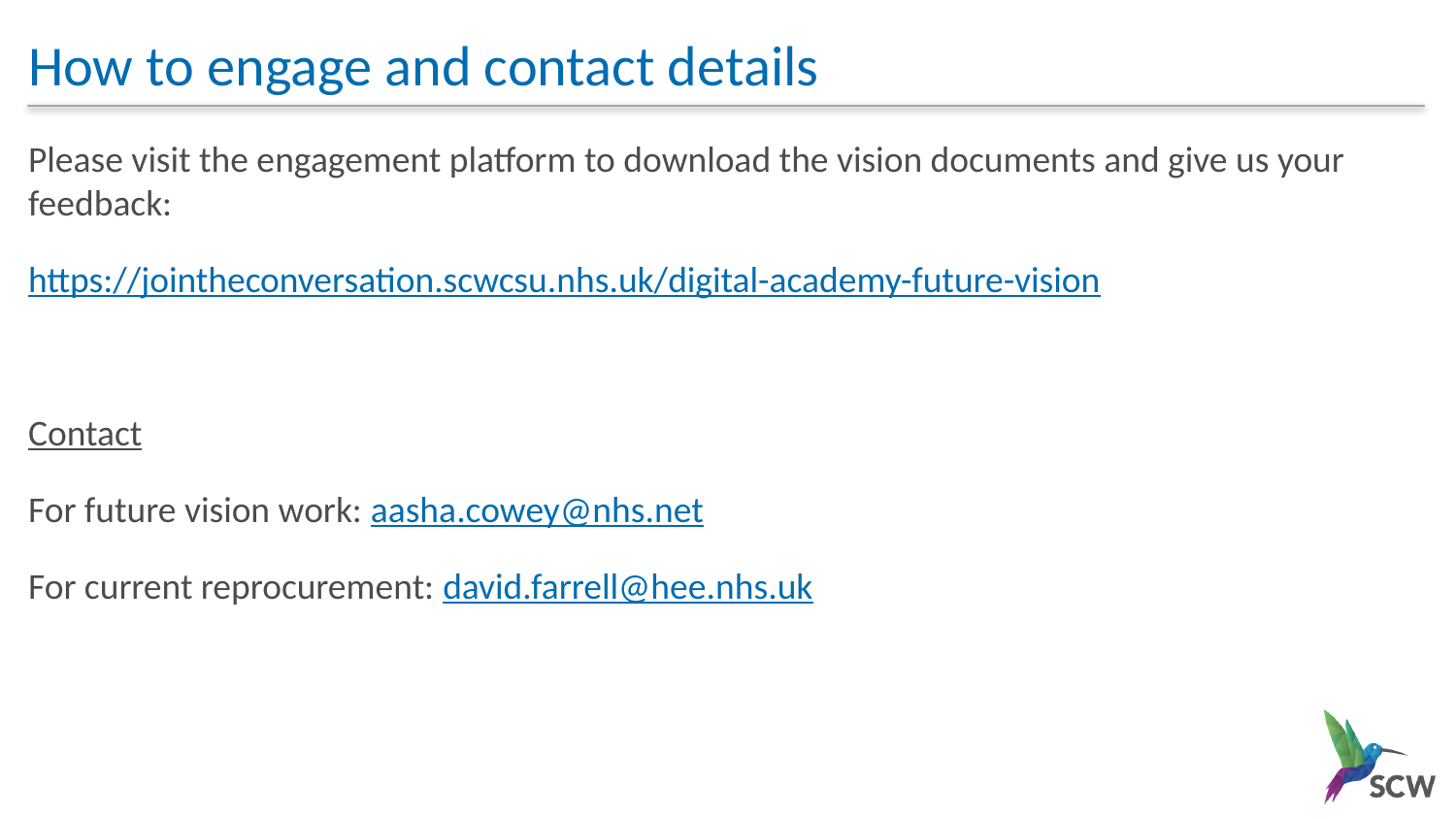

# How to engage and contact details
Please visit the engagement platform to download the vision documents and give us your feedback:
https://jointheconversation.scwcsu.nhs.uk/digital-academy-future-vision

Contact
For future vision work: aasha.cowey@nhs.net
For current reprocurement: david.farrell@hee.nhs.uk